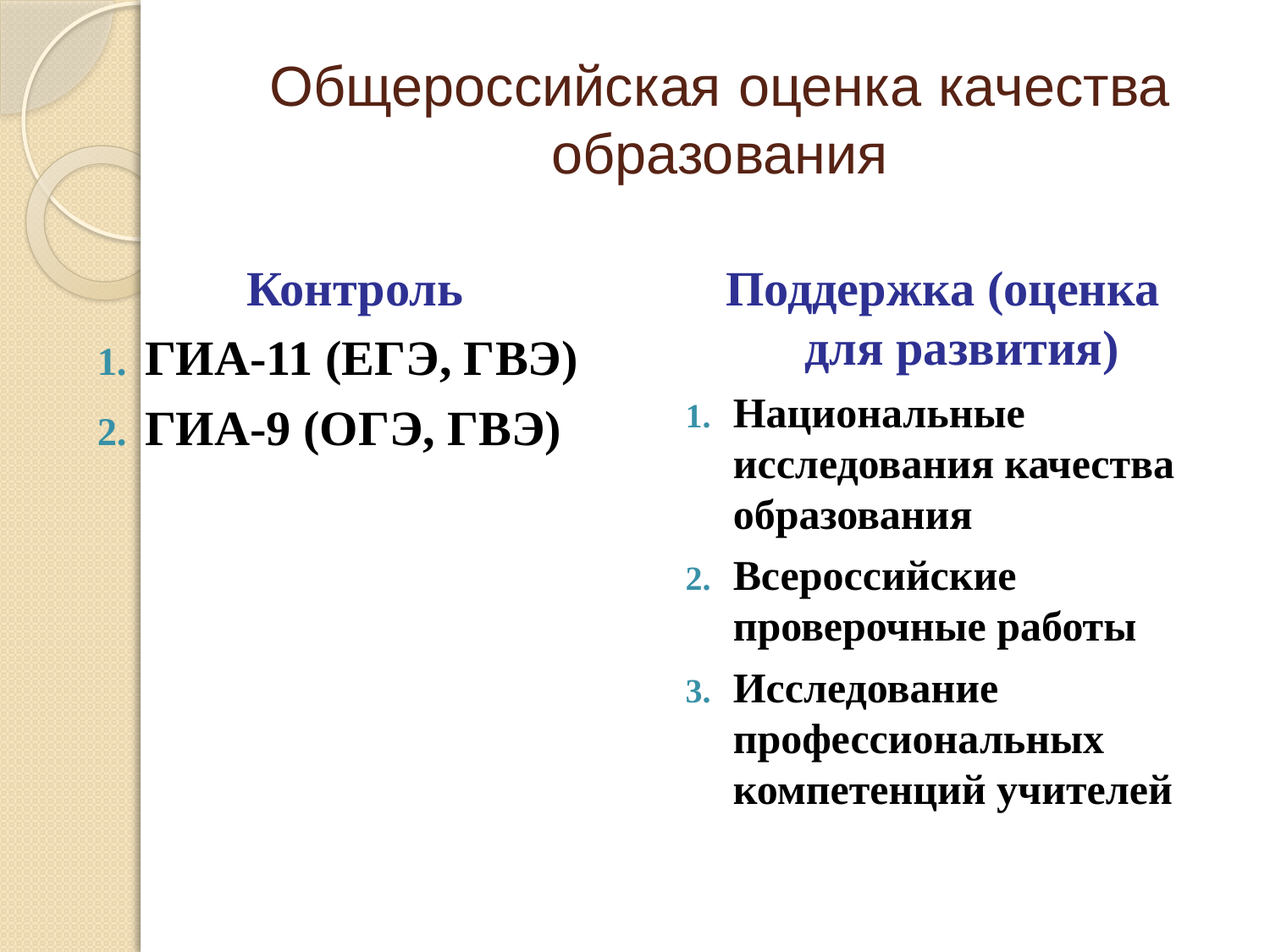

# Общероссийская оценка качества образования
Контроль
ГИА-11 (ЕГЭ, ГВЭ)
ГИА-9 (ОГЭ, ГВЭ)

Поддержка (оценка для развития)
Национальные исследования качества образования
Всероссийские проверочные работы
Исследование профессиональных компетенций учителей